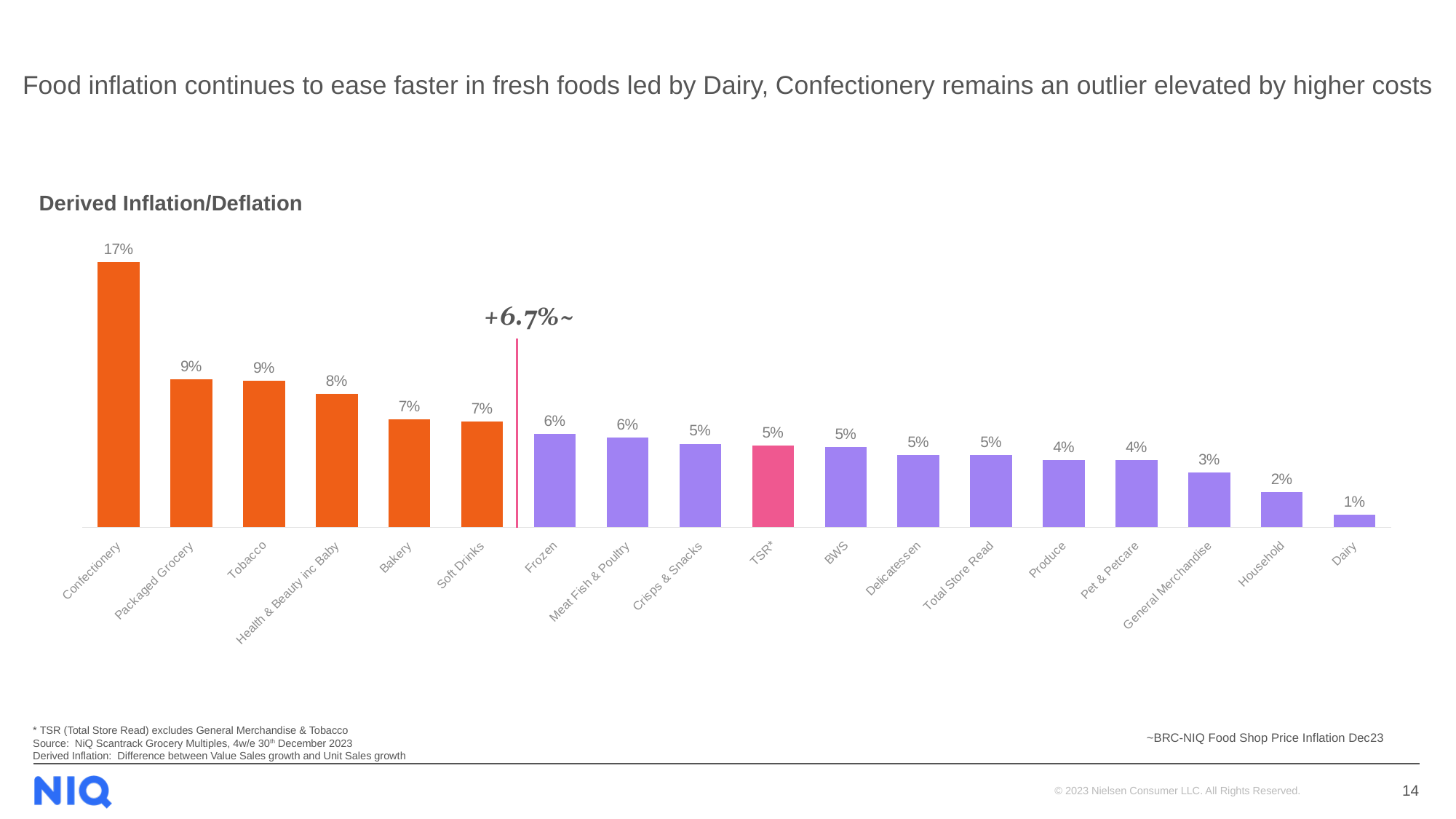

# Food inflation continues to ease faster in fresh foods led by Dairy, Confectionery remains an outlier elevated by higher costs
Derived Inflation/Deflation

### Chart

| Category | Derived Inflation |
|---|---|
| Confectionery | 0.165 |
| Packaged Grocery | 0.092 |
| Tobacco | 0.091 |
| Health & Beauty inc Baby | 0.083 |
| Bakery | 0.067 |
| Soft Drinks | 0.066 |
| Frozen | 0.058 |
| Meat Fish & Poultry | 0.056 |
| Crisps & Snacks | 0.052 |
| TSR* | 0.051 |
| BWS | 0.05 |
| Delicatessen | 0.045 |
| Total Store Read | 0.045 |
| Produce | 0.042 |
| Pet & Petcare | 0.042 |
| General Merchandise | 0.034 |
| Household | 0.022 |
| Dairy | 0.008 |
+6.7%~
* TSR (Total Store Read) excludes General Merchandise & Tobacco
Source:  NiQ Scantrack Grocery Multiples, 4w/e 30th December 2023
Derived Inflation:  Difference between Value Sales growth and Unit Sales growth
~BRC-NIQ Food Shop Price Inflation Dec23
14